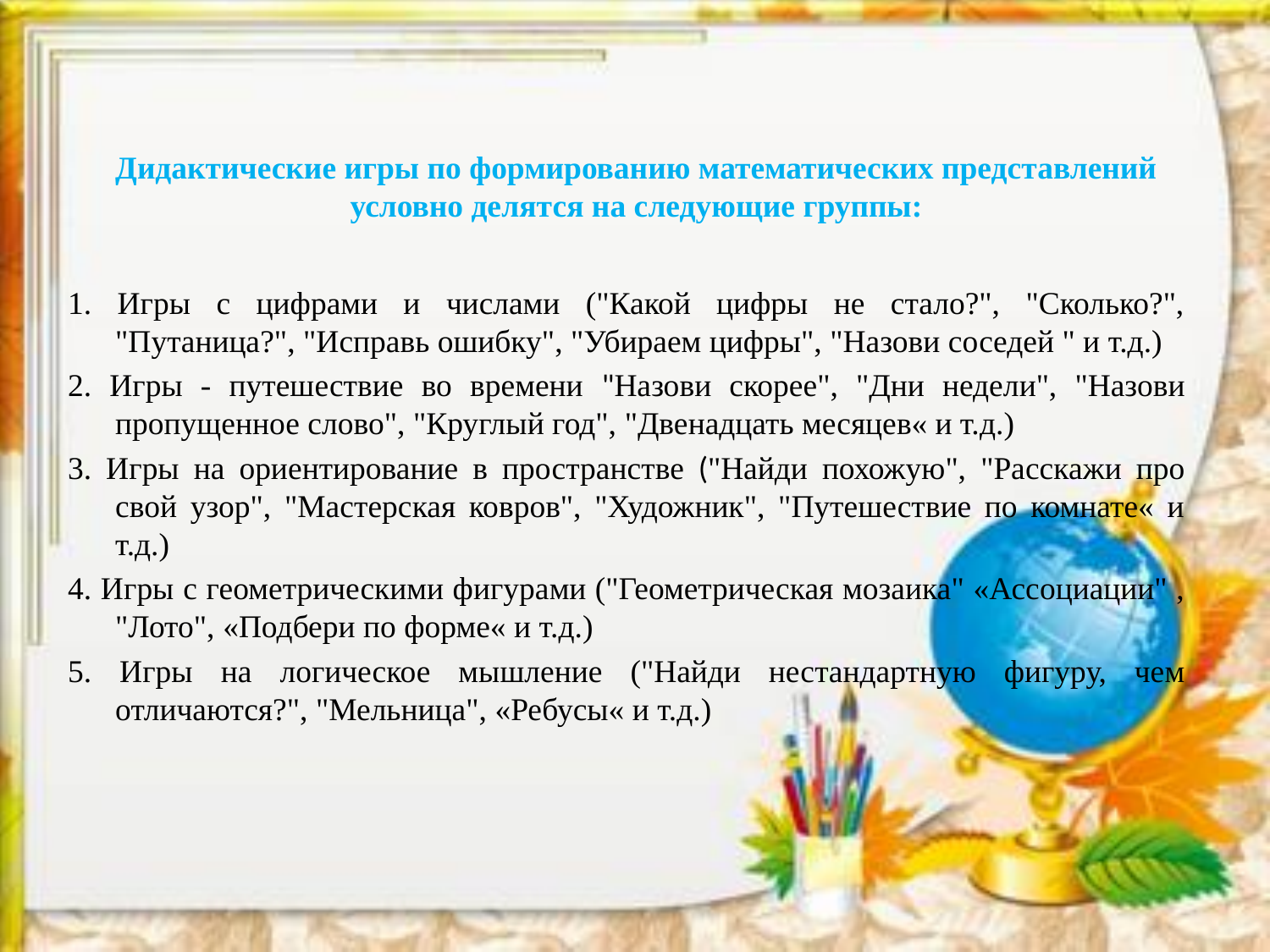

# Дидактические игры по формированию математических представлений условно делятся на следующие группы:
1. Игры с цифрами и числами ("Какой цифры не стало?", "Сколько?", "Путаница?", "Исправь ошибку", "Убираем цифры", "Назови соседей " и т.д.)
2. Игры - путешествие во времени "Назови скорее", "Дни недели", "Назови пропущенное слово", "Круглый год", "Двенадцать месяцев« и т.д.)
3. Игры на ориентирование в пространстве ("Найди похожую", "Расскажи про свой узор", "Мастерская ковров", "Художник", "Путешествие по комнате« и т.д.)
4. Игры с геометрическими фигурами ("Геометрическая мозаика" «Ассоциации" , "Лото", «Подбери по форме« и т.д.)
5. Игры на логическое мышление ("Найди нестандартную фигуру, чем отличаются?", "Мельница", «Ребусы« и т.д.)